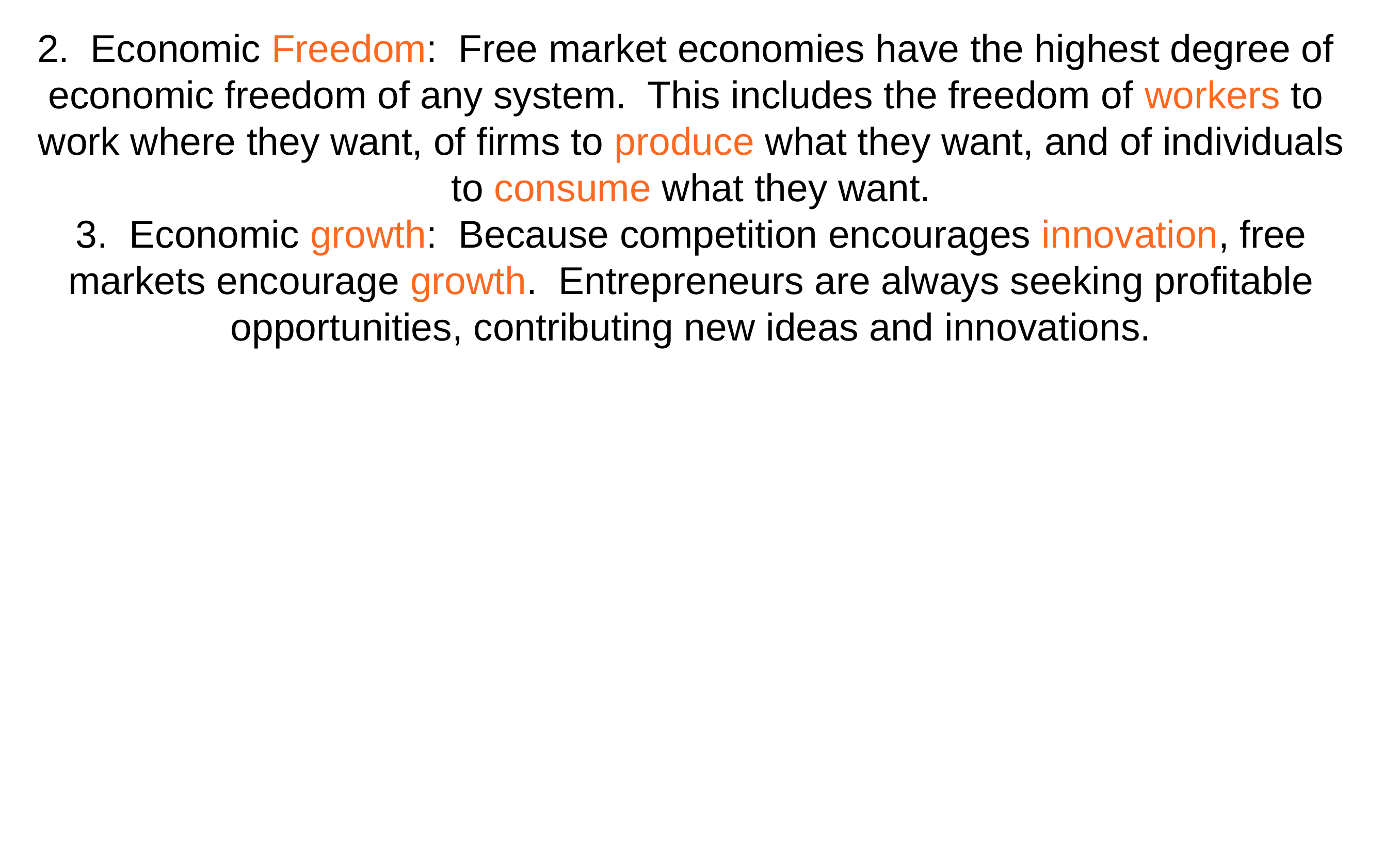

2.  Economic Freedom:  Free market  economies have the highest degree of  economic freedom of any system.  This  includes the freedom of workers to  work where they want, of firms to  produce what they want, and of  individuals to consume what they want.
3.  Economic growth:  Because  competition encourages innovation,  free markets encourage growth.   Entrepreneurs are always seeking  profitable opportunities, contributing  new ideas and innovations.